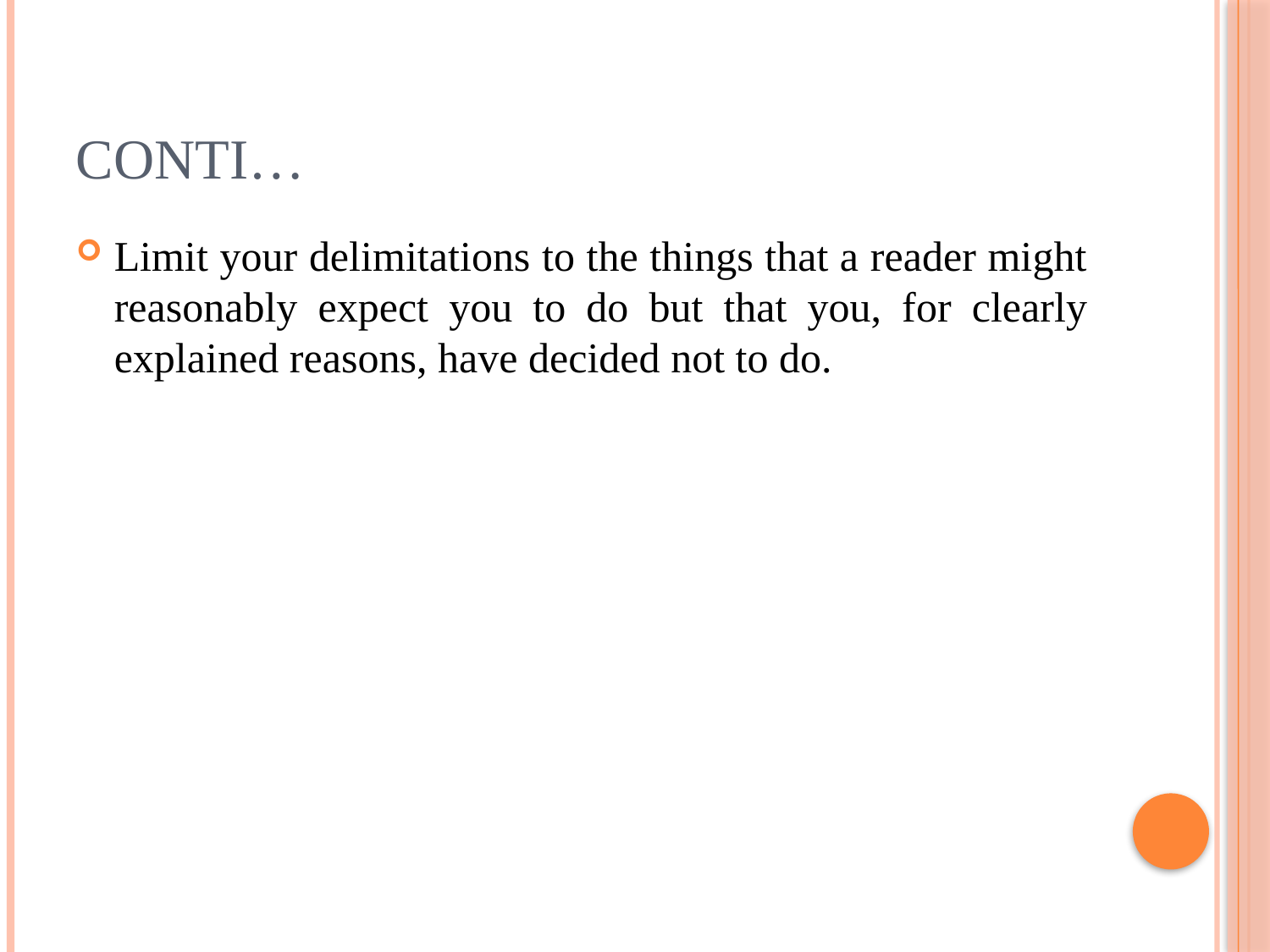

# Conti…
Limit your delimitations to the things that a reader might reasonably expect you to do but that you, for clearly explained reasons, have decided not to do.